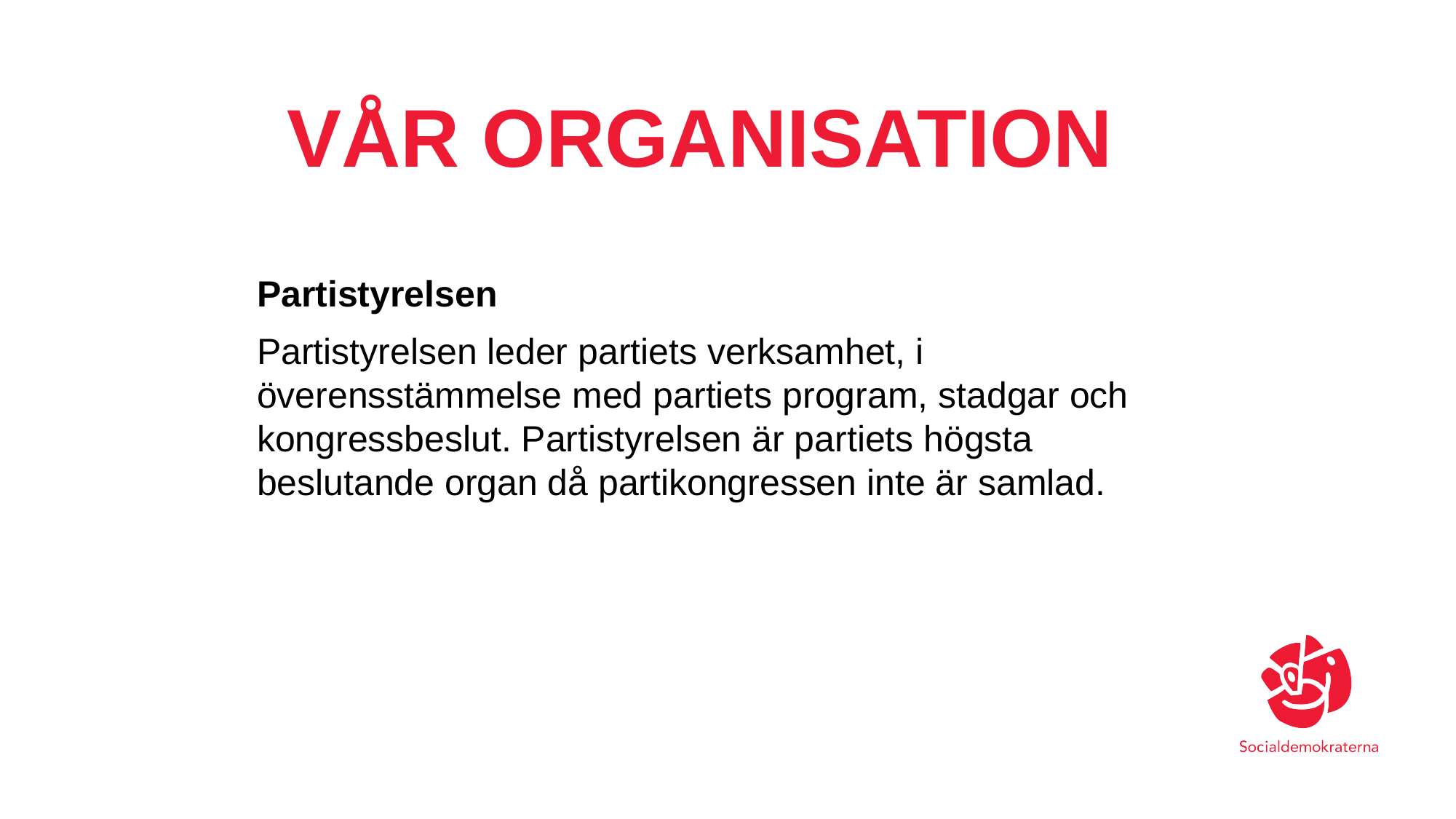

# Vår Organisation
Partistyrelsen
Partistyrelsen leder partiets verksamhet, i överensstämmelse med partiets program, stadgar och kongressbeslut. Partistyrelsen är partiets högsta beslutande organ då partikongressen inte är samlad.